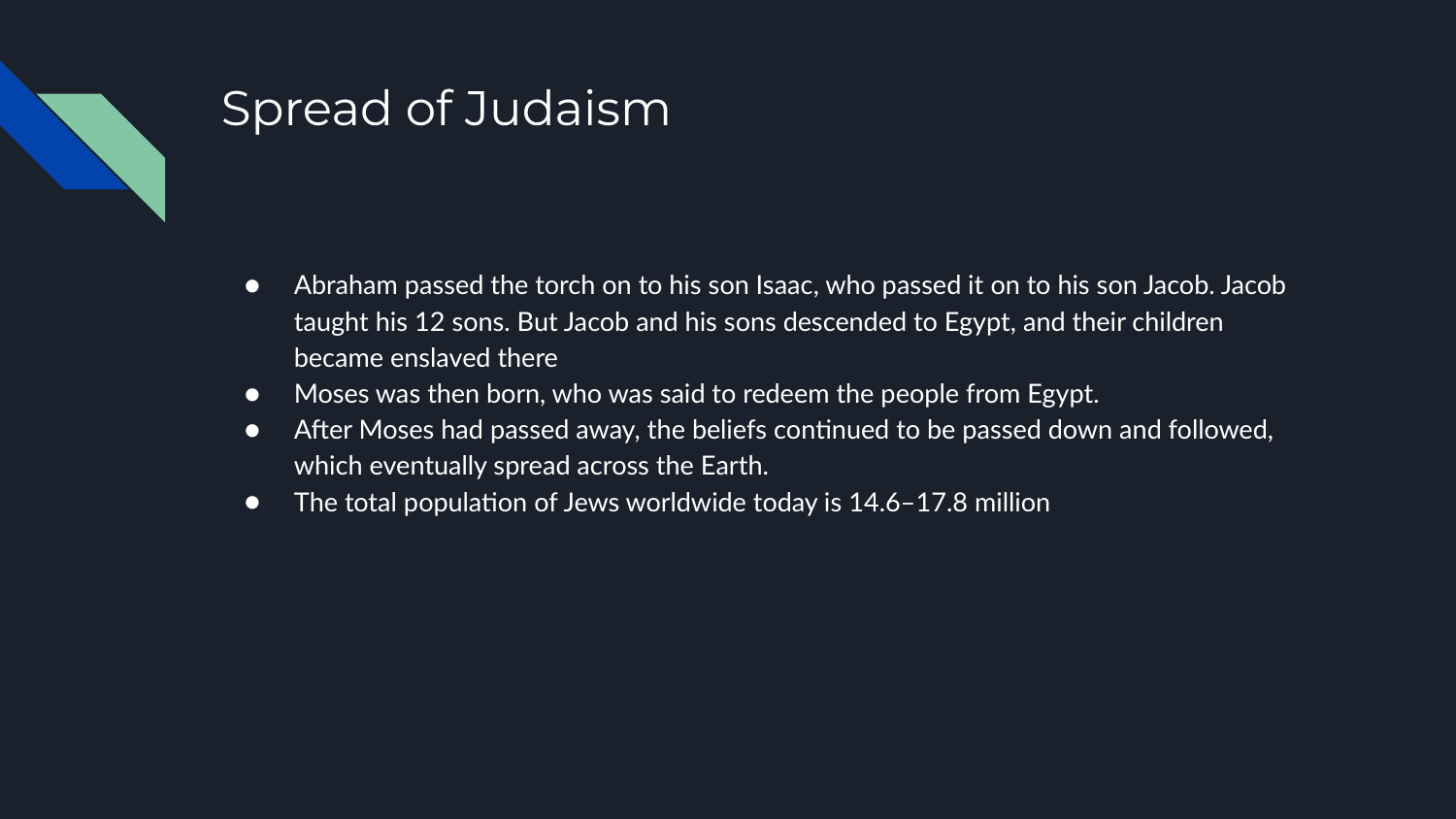

# Spread of Judaism
Abraham passed the torch on to his son Isaac, who passed it on to his son Jacob. Jacob taught his 12 sons. But Jacob and his sons descended to Egypt, and their children became enslaved there
Moses was then born, who was said to redeem the people from Egypt.
After Moses had passed away, the beliefs continued to be passed down and followed, which eventually spread across the Earth.
The total population of Jews worldwide today is 14.6–17.8 million